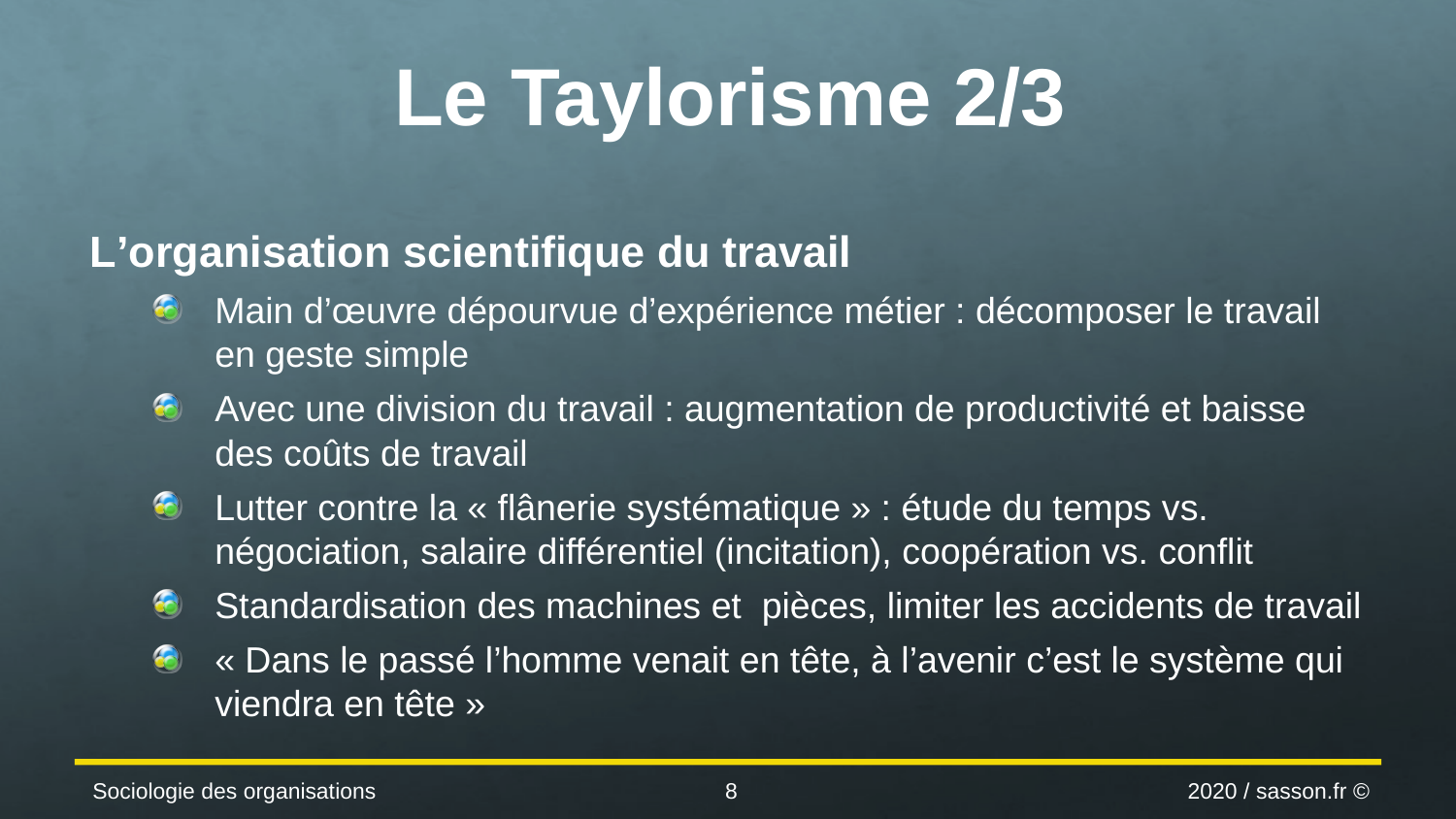

# Le Taylorisme 2/3
L’organisation scientifique du travail
Main d’œuvre dépourvue d’expérience métier : décomposer le travail en geste simple
Avec une division du travail : augmentation de productivité et baisse des coûts de travail
Lutter contre la « flânerie systématique » : étude du temps vs. négociation, salaire différentiel (incitation), coopération vs. conflit
Standardisation des machines et  pièces, limiter les accidents de travail
« Dans le passé l’homme venait en tête, à l’avenir c’est le système qui viendra en tête »